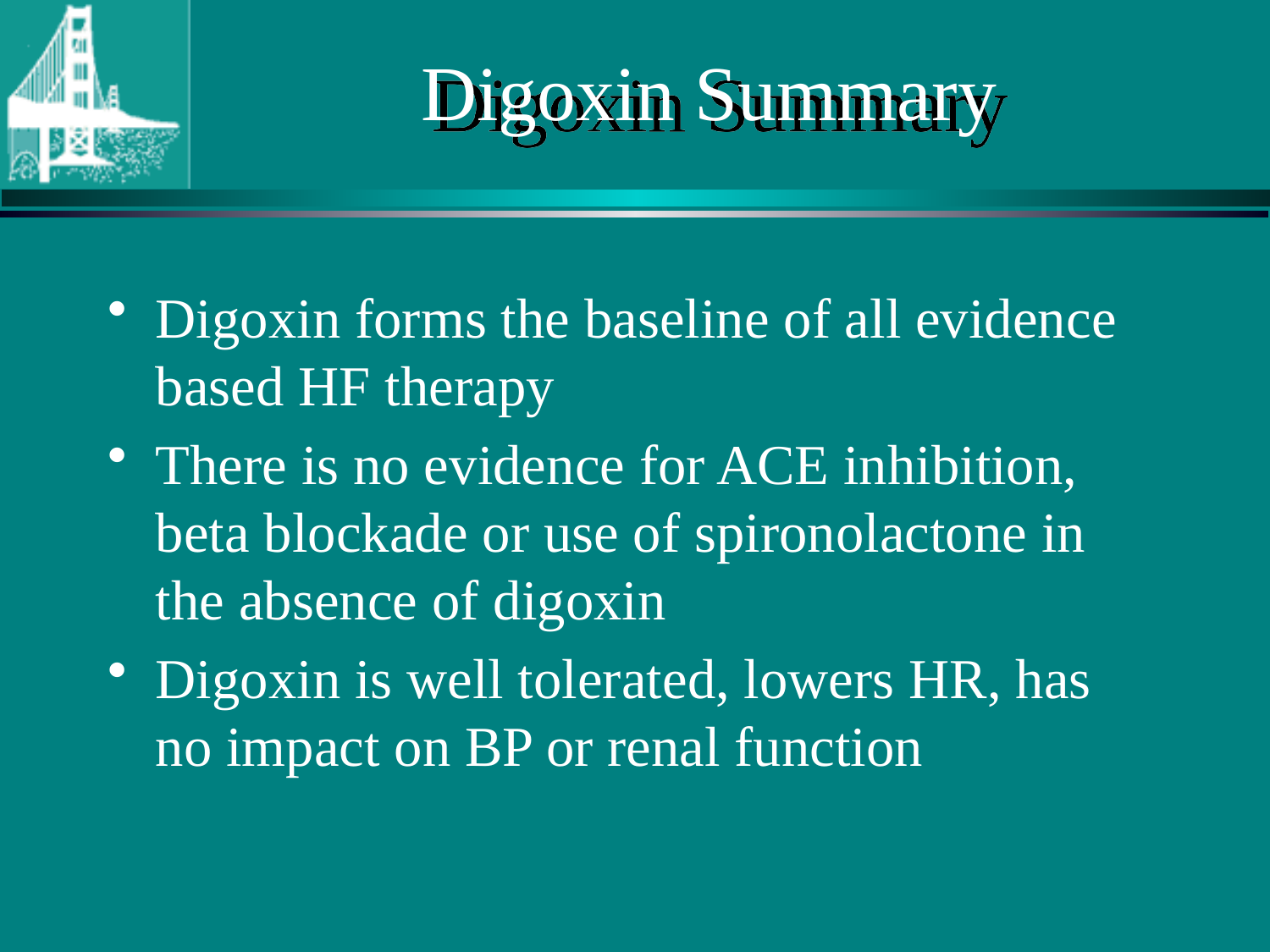

# Digoxin Summary
Digoxin forms the baseline of all evidence based HF therapy
There is no evidence for ACE inhibition, beta blockade or use of spironolactone in the absence of digoxin
Digoxin is well tolerated, lowers HR, has no impact on BP or renal function